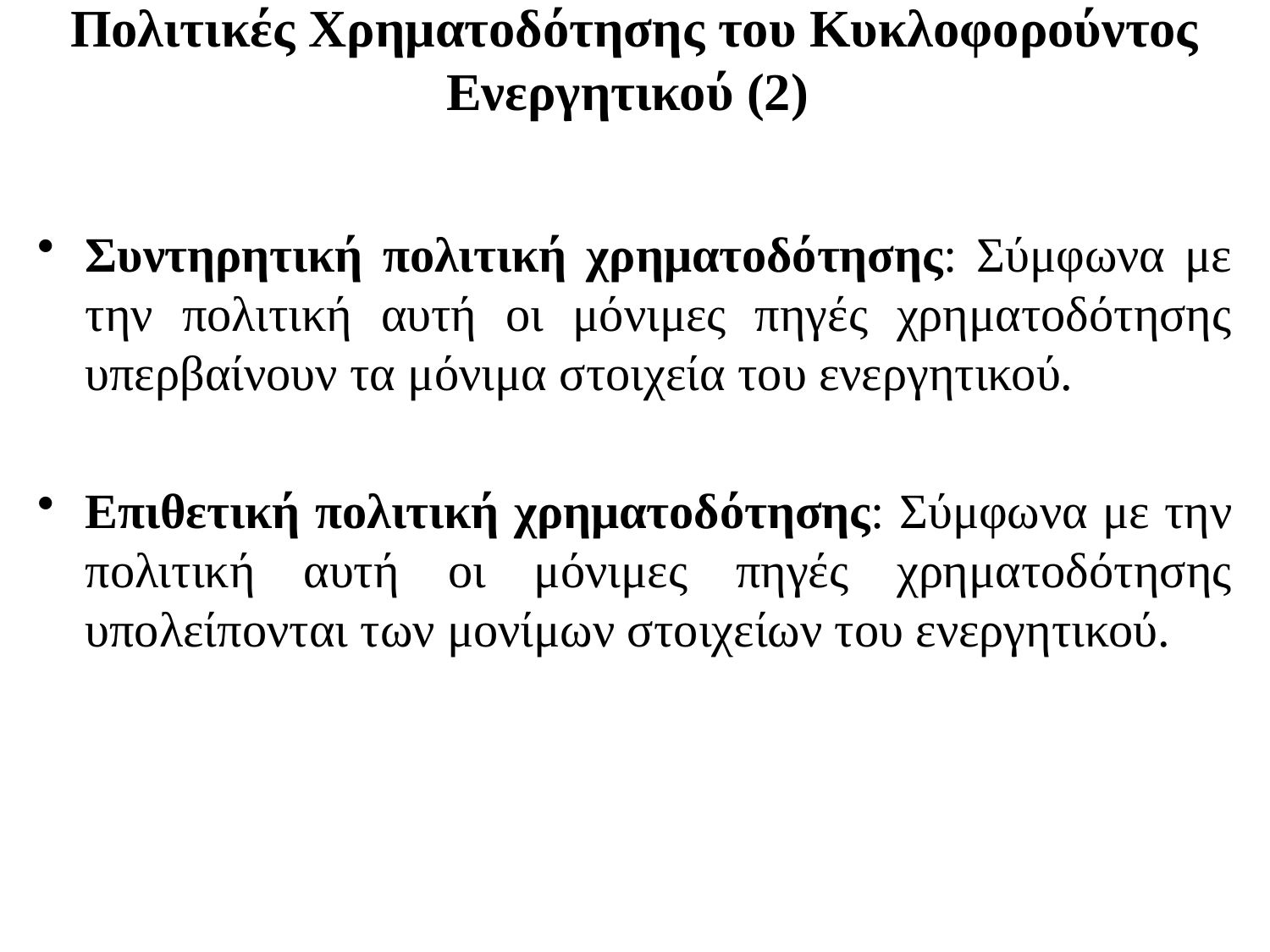

# Πολιτικές Χρηματοδότησης του Κυκλοφορούντος Ενεργητικού (2)
Συντηρητική πολιτική χρηματοδότησης: Σύμφωνα με την πολιτική αυτή οι μόνιμες πηγές χρηματοδότησης υπερβαίνουν τα μόνιμα στοιχεία του ενεργητικού.

Επιθετική πολιτική χρηματοδότησης: Σύμφωνα με την πολιτική αυτή οι μόνιμες πηγές χρηματοδότησης υπολείπονται των μονίμων στοιχείων του ενεργητικού.